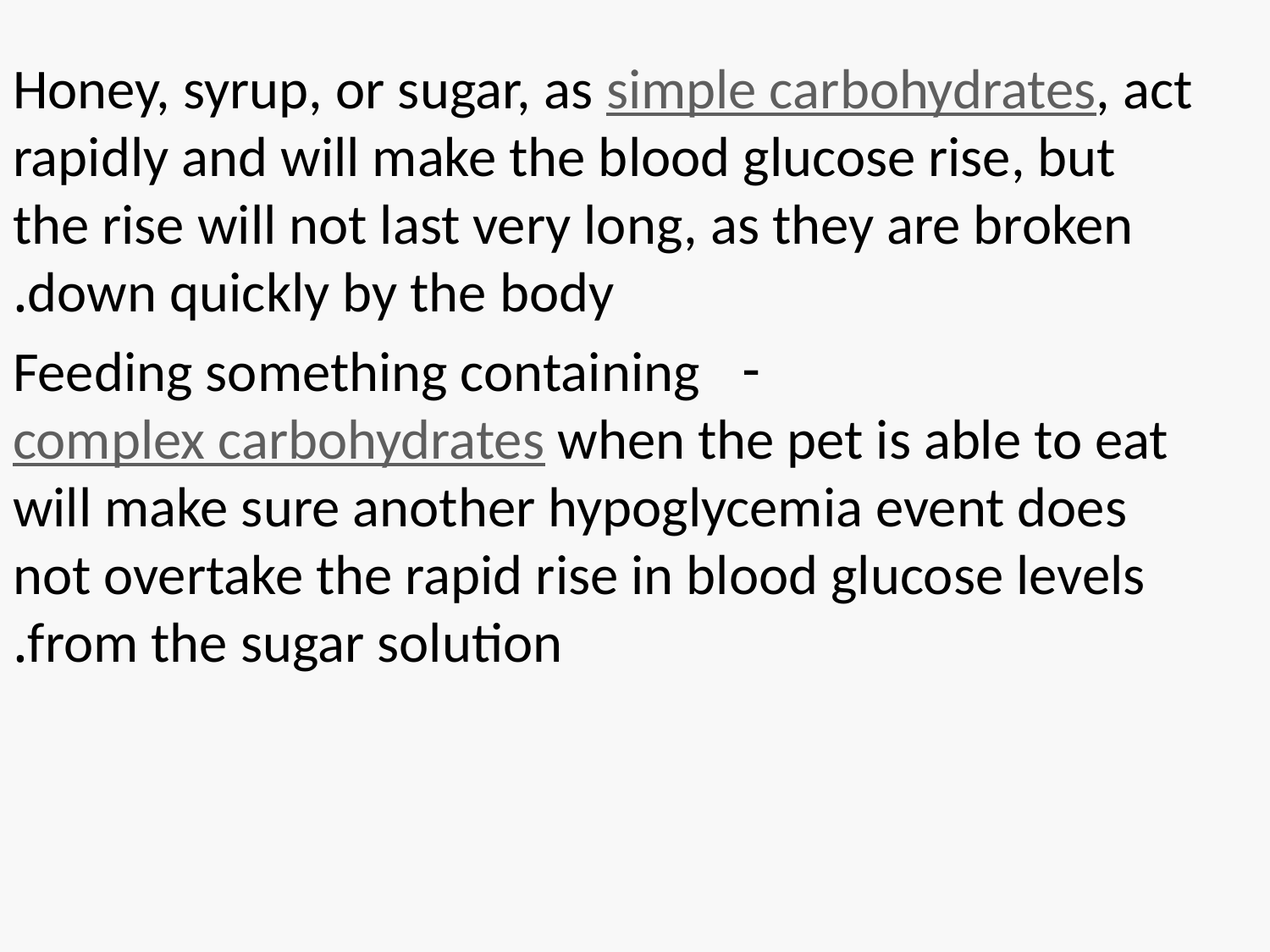

#
Honey, syrup, or sugar, as simple carbohydrates, act rapidly and will make the blood glucose rise, but the rise will not last very long, as they are broken down quickly by the body.
Feeding something containing complex carbohydrates when the pet is able to eat will make sure another hypoglycemia event does not overtake the rapid rise in blood glucose levels from the sugar solution.